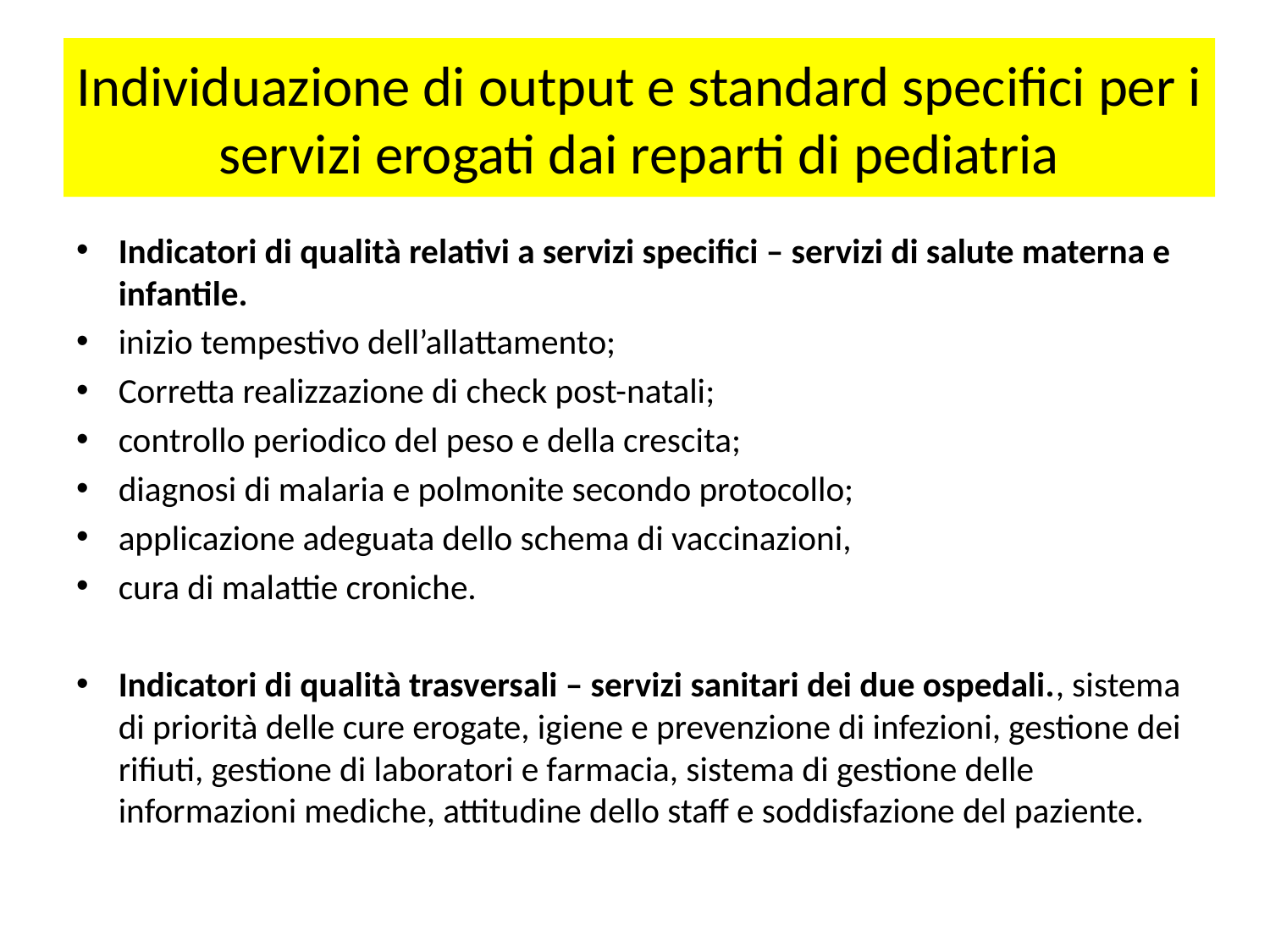

# Individuazione di output e standard specifici per i servizi erogati dai reparti di pediatria
Indicatori di qualità relativi a servizi specifici – servizi di salute materna e infantile.
inizio tempestivo dell’allattamento;
Corretta realizzazione di check post-natali;
controllo periodico del peso e della crescita;
diagnosi di malaria e polmonite secondo protocollo;
applicazione adeguata dello schema di vaccinazioni,
cura di malattie croniche.

Indicatori di qualità trasversali – servizi sanitari dei due ospedali., sistema di priorità delle cure erogate, igiene e prevenzione di infezioni, gestione dei rifiuti, gestione di laboratori e farmacia, sistema di gestione delle informazioni mediche, attitudine dello staff e soddisfazione del paziente.